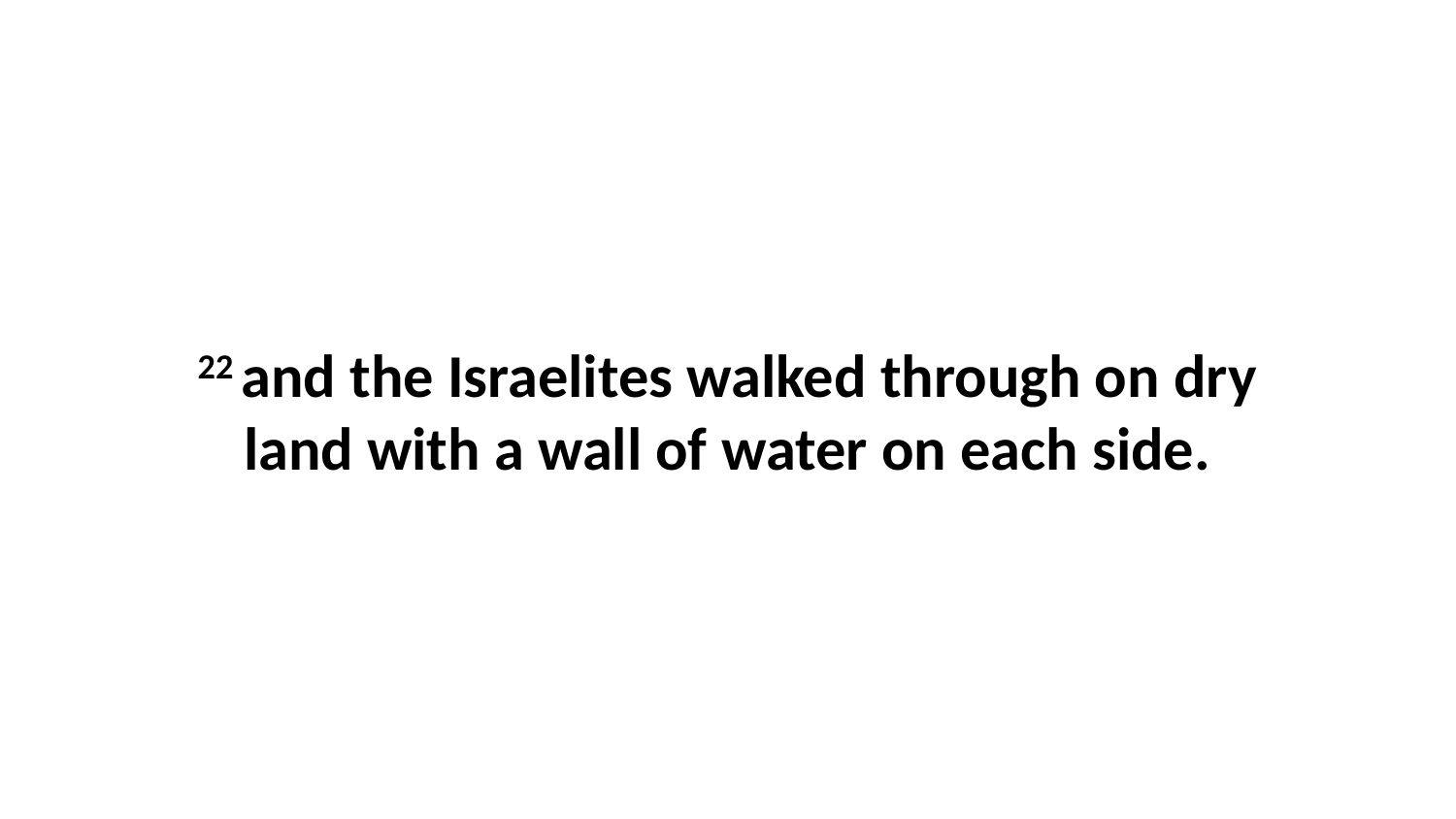

22 and the Israelites walked through on dry land with a wall of water on each side.